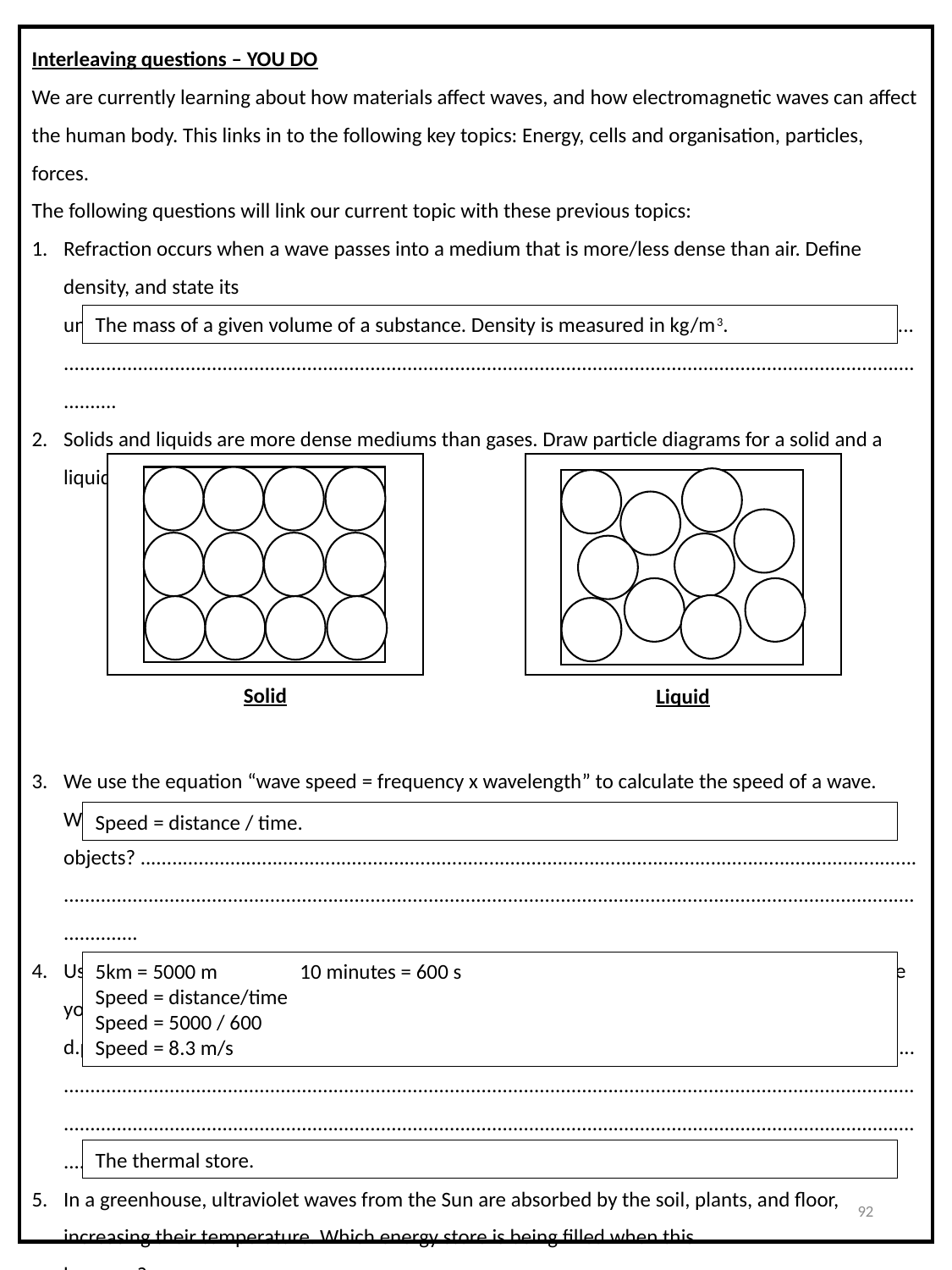

Interleaving questions – YOU DO
We are currently learning about how materials affect waves, and how electromagnetic waves can affect the human body. This links in to the following key topics: Energy, cells and organisation, particles, forces.
The following questions will link our current topic with these previous topics:
Refraction occurs when a wave passes into a medium that is more/less dense than air. Define density, and state its units. ..................................................................................................................................................................................................................................................................................................................................
Solids and liquids are more dense mediums than gases. Draw particle diagrams for a solid and a liquid to show this.

We use the equation “wave speed = frequency x wavelength” to calculate the speed of a wave. What equation would we use to calculate the speed of other objects? ..................................................................................................................................................................................................................................................................................................................................
Using the equation in question 4, calculate the speed of a car that travels 5 km in 10 minutes. Give your answer to 1 d.p. ...................................................................................................................................................................................................................................................................................................................................................................................................................................................................................................
In a greenhouse, ultraviolet waves from the Sun are absorbed by the soil, plants, and floor, increasing their temperature. Which energy store is being filled when this happens? .................................................................................................................................................................
The mass of a given volume of a substance. Density is measured in kg/m3.

Solid
Liquid
Speed = distance / time.
5km = 5000 m                 10 minutes = 600 s
Speed = distance/time
Speed = 5000 / 600
Speed = 8.3 m/s
The thermal store.
92